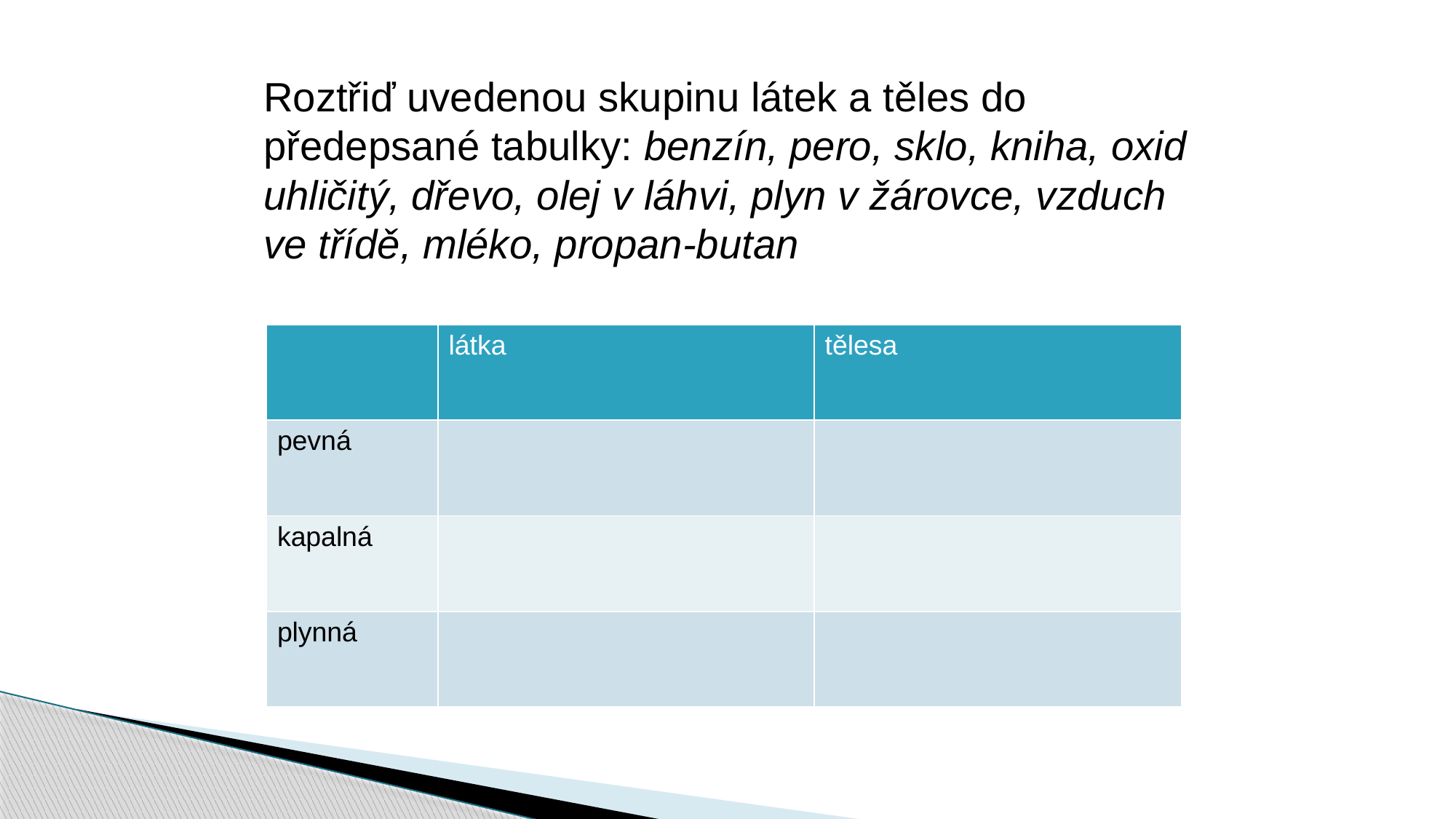

Roztřiď uvedenou skupinu látek a těles do předepsané tabulky: benzín, pero, sklo, kniha, oxid uhličitý, dřevo, olej v láhvi, plyn v žárovce, vzduch ve třídě, mléko, propan-butan

|  | látka | tělesa |
| --- | --- | --- |
| pevná |  |  |
| kapalná |  |  |
| plynná |  |  |